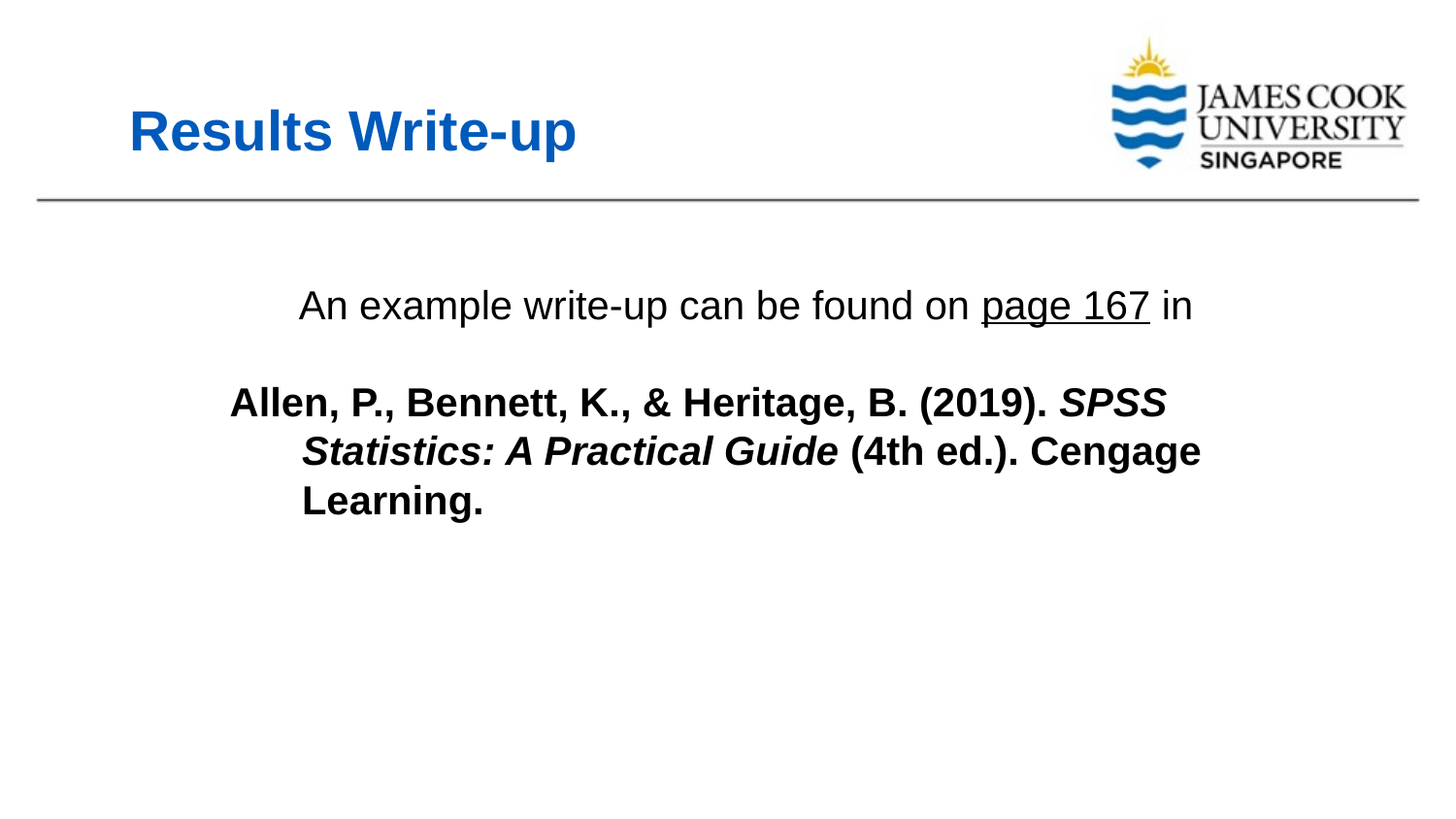

# Results Write-up
An example write-up can be found on page 167 in

Allen, P., Bennett, K., & Heritage, B. (2019). SPSS Statistics: A Practical Guide (4th ed.). Cengage Learning.